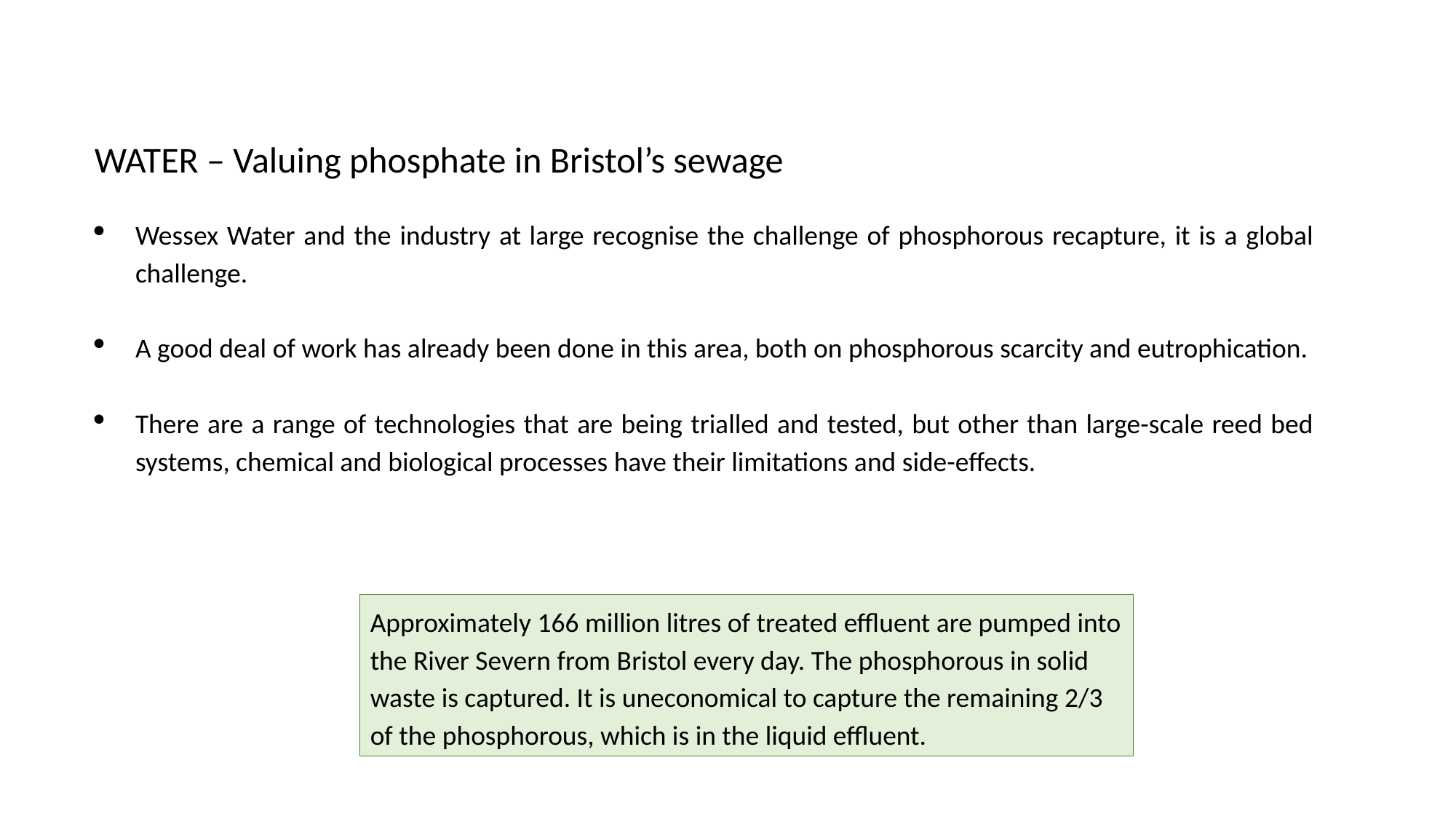

WATER – Valuing phosphate in Bristol’s sewage

Wessex Water and the industry at large recognise the challenge of phosphorous recapture, it is a global challenge.

A good deal of work has already been done in this area, both on phosphorous scarcity and eutrophication.

There are a range of technologies that are being trialled and tested, but other than large-scale reed bed systems, chemical and biological processes have their limitations and side-effects.

Approximately 166 million litres of treated effluent are pumped into the River Severn from Bristol every day. The phosphorous in solid waste is captured. It is uneconomical to capture the remaining 2/3 of the phosphorous, which is in the liquid effluent.